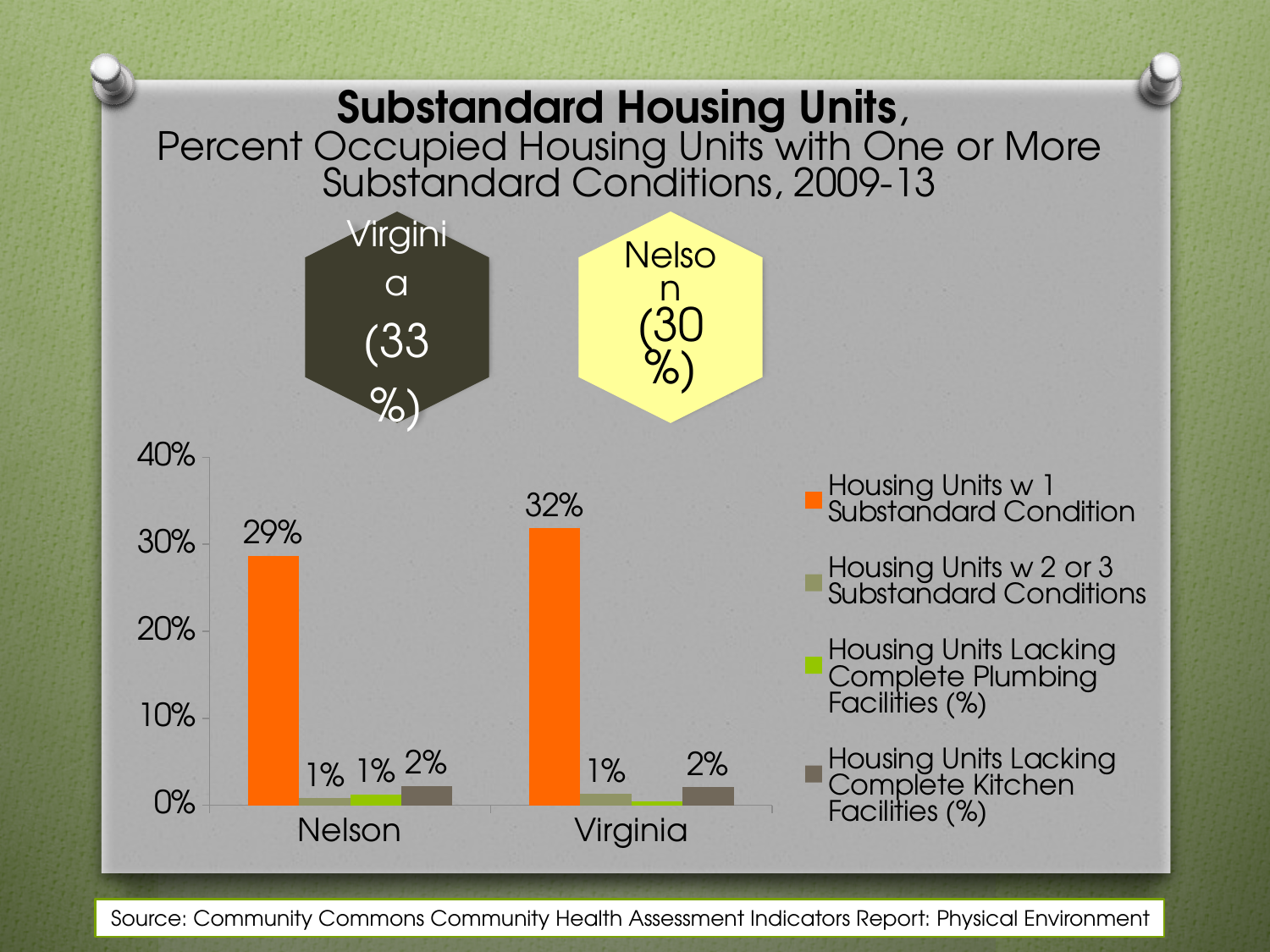

Substandard Housing Units,
Percent Occupied Housing Units with One or More Substandard Conditions, 2009-13
Nelson
(30%)
Virginia
(33%)

### Chart

| Category |  |  | Housing Units Lacking Complete Plumbing Facilities (%) | Housing Units Lacking Complete Kitchen Facilities (%) |
|---|---|---|---|---|
| Nelson | 0.287 | 0.0086 | 0.0128 | 0.0224 |
| Virginia | 0.3187 | 0.013 | 0.0042 | 0.0212 |
Source: Community Commons Community Health Assessment Indicators Report: Physical Environment